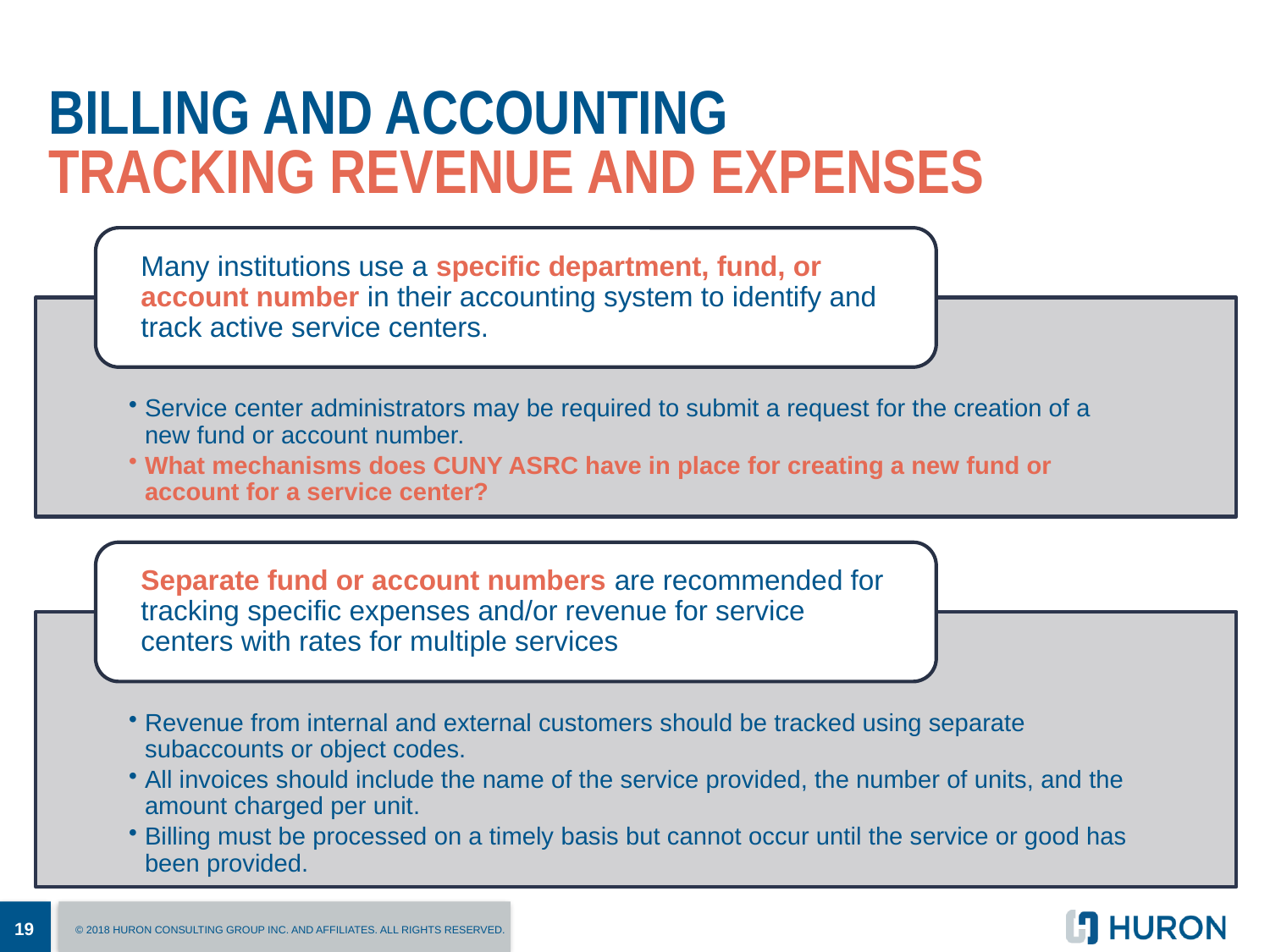

# Billing and Accounting Tracking Revenue and Expenses
Service center administrators may be required to submit a request for the creation of a new fund or account number.
What mechanisms does CUNY ASRC have in place for creating a new fund or account for a service center?
Many institutions use a specific department, fund, or account number in their accounting system to identify and track active service centers.
Revenue from internal and external customers should be tracked using separate subaccounts or object codes.
All invoices should include the name of the service provided, the number of units, and the amount charged per unit.
Billing must be processed on a timely basis but cannot occur until the service or good has been provided.
Separate fund or account numbers are recommended for tracking specific expenses and/or revenue for service centers with rates for multiple services